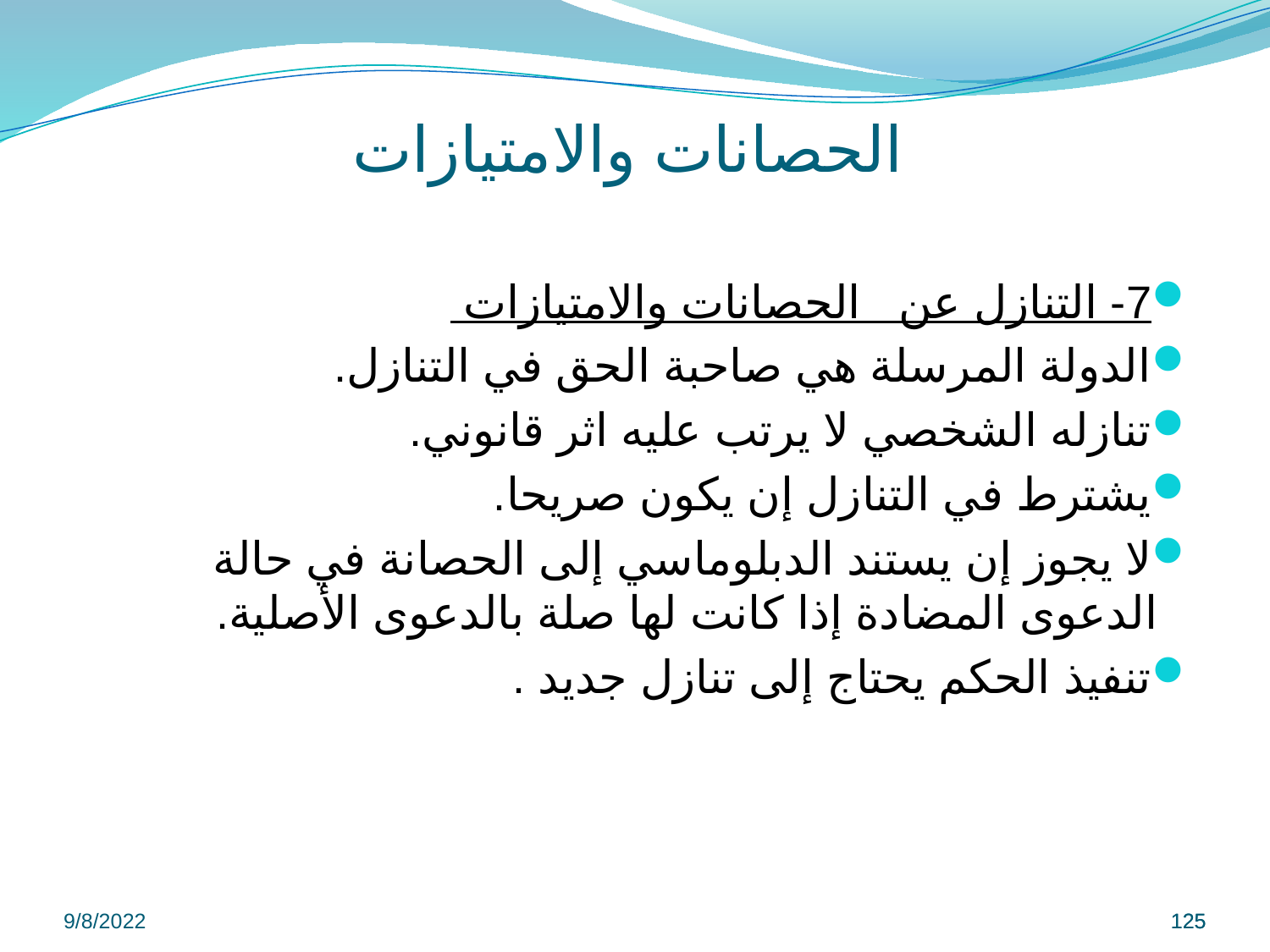

# الحصانات والامتيازات
7- التنازل عن   الحصانات والامتيازات
الدولة المرسلة هي صاحبة الحق في التنازل.
تنازله الشخصي لا يرتب عليه اثر قانوني.
يشترط في التنازل إن يكون صريحا.
لا يجوز إن يستند الدبلوماسي إلى الحصانة في حالة الدعوى المضادة إذا كانت لها صلة بالدعوى الأصلية.
تنفيذ الحكم يحتاج إلى تنازل جديد .

9/8/2022
125
125